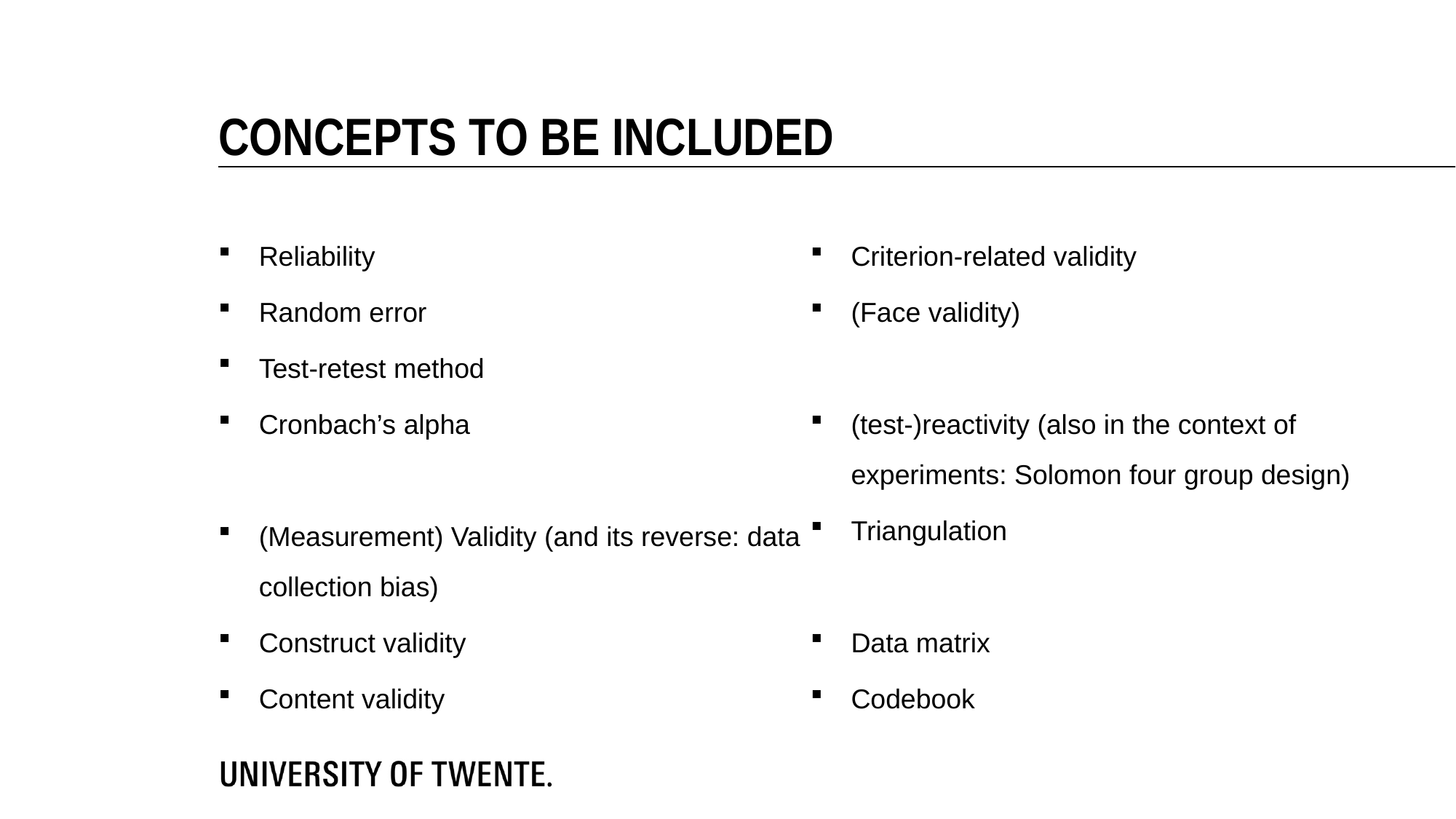

Concepts to be included
Reliability
Random error
Test-retest method
Cronbach’s alpha

(Measurement) Validity (and its reverse: data collection bias)
Construct validity
Content validity
Criterion-related validity
(Face validity)

(test-)reactivity (also in the context of experiments: Solomon four group design)
Triangulation

Data matrix
Codebook